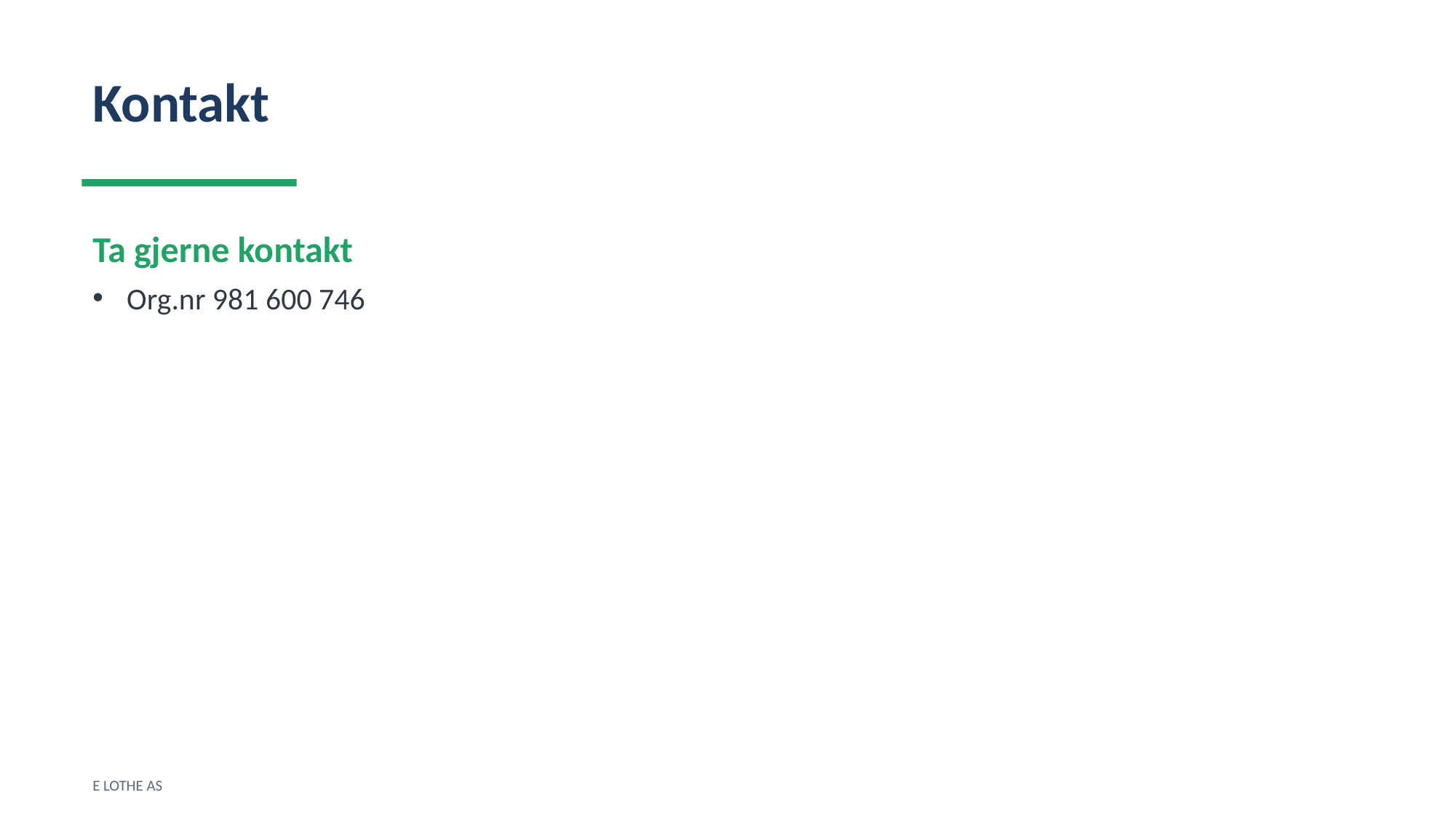

Kontakt

Ta gjerne kontakt
Org.nr 981 600 746
E LOTHE AS